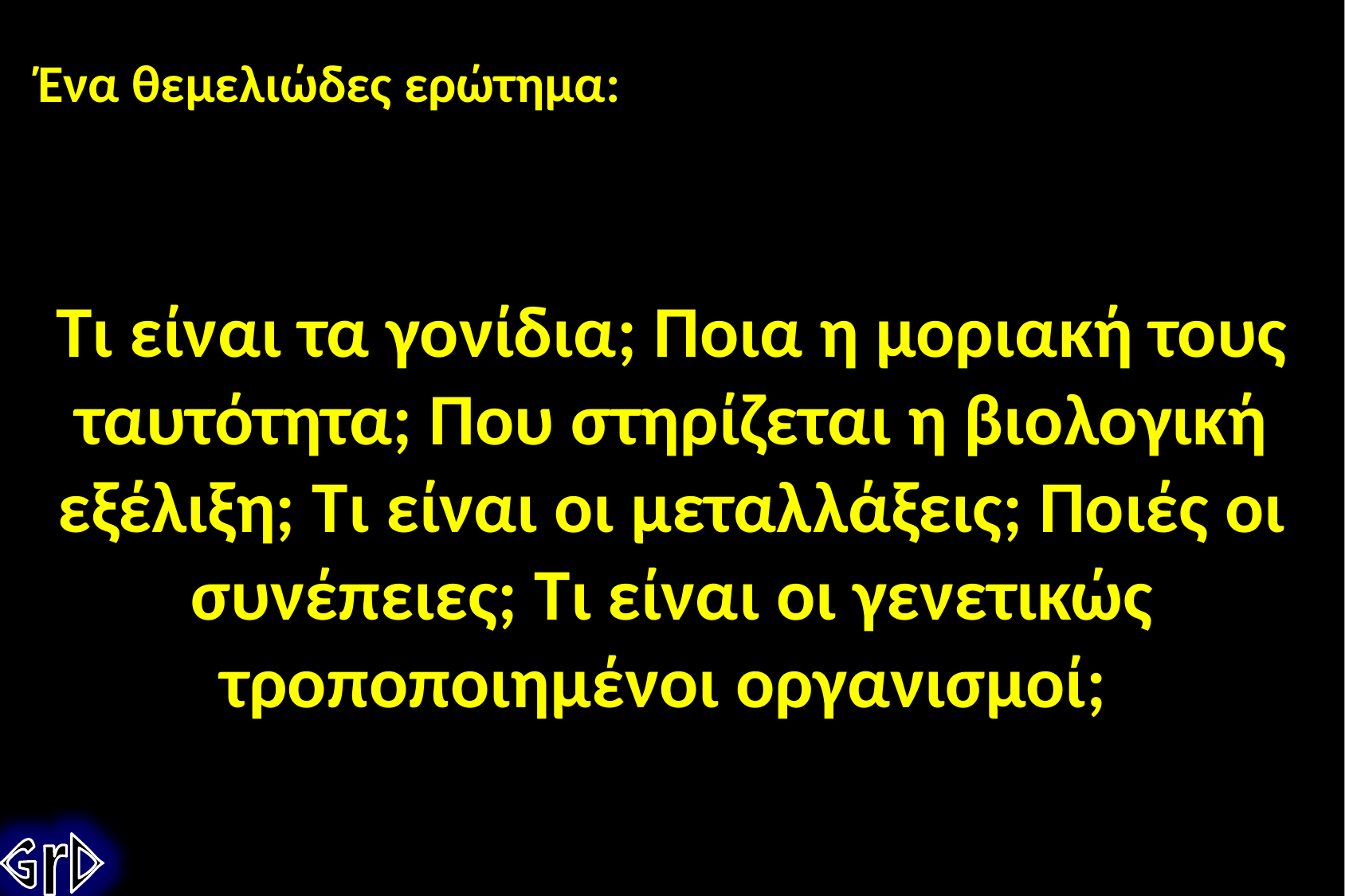

Ένα θεμελιώδες ερώτημα:
Τι είναι τα γονίδια; Ποια η μοριακή τους ταυτότητα; Που στηρίζεται η βιολογική εξέλιξη; Τι είναι οι μεταλλάξεις; Ποιές οι συνέπειες; Τι είναι οι γενετικώς τροποποιημένοι οργανισμοί;
GrD